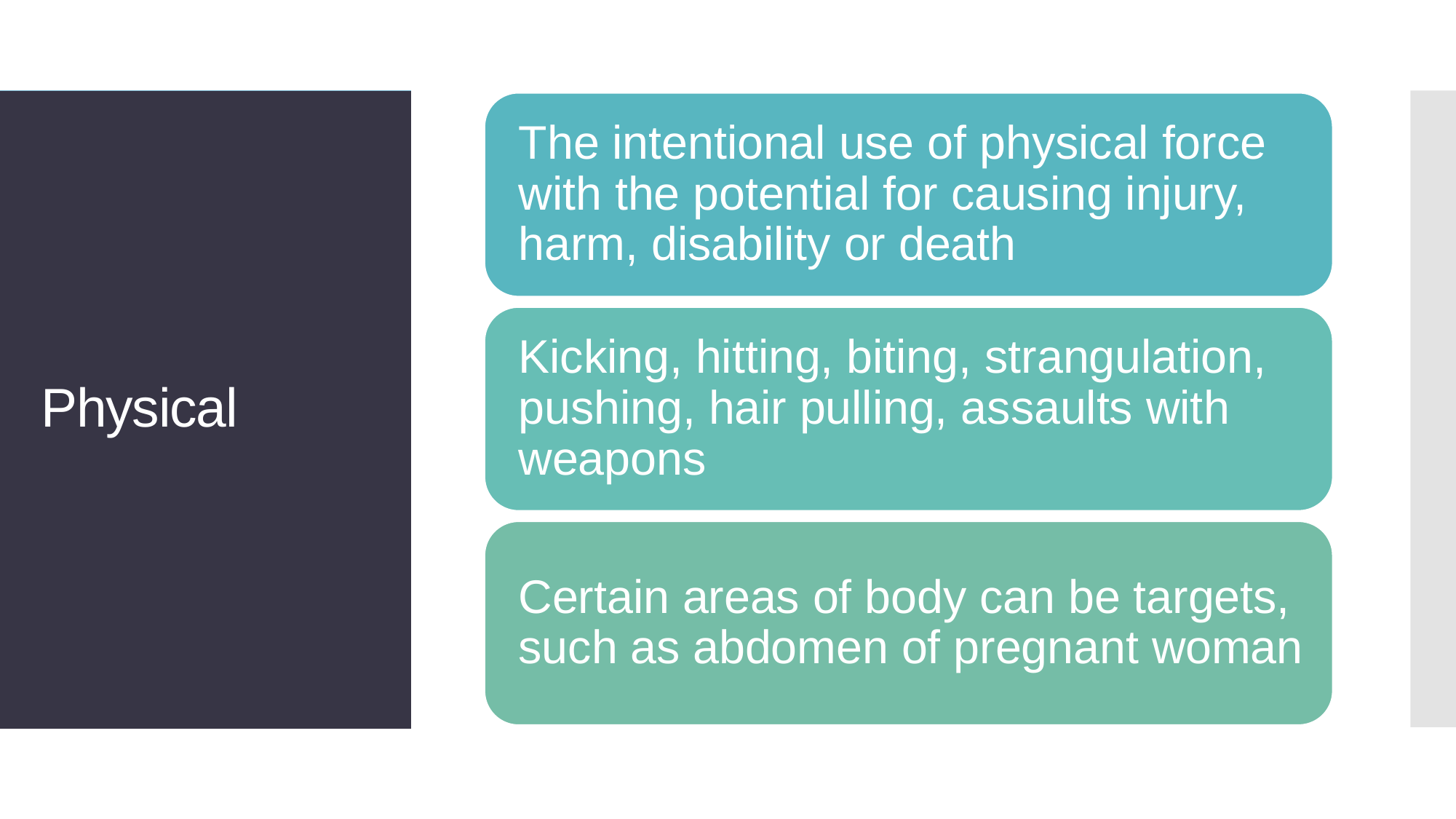

The intentional use of physical force with the potential for causing injury, harm, disability or death
Kicking, hitting, biting, strangulation, pushing, hair pulling, assaults with weapons
Certain areas of body can be targets, such as abdomen of pregnant woman

# Physical